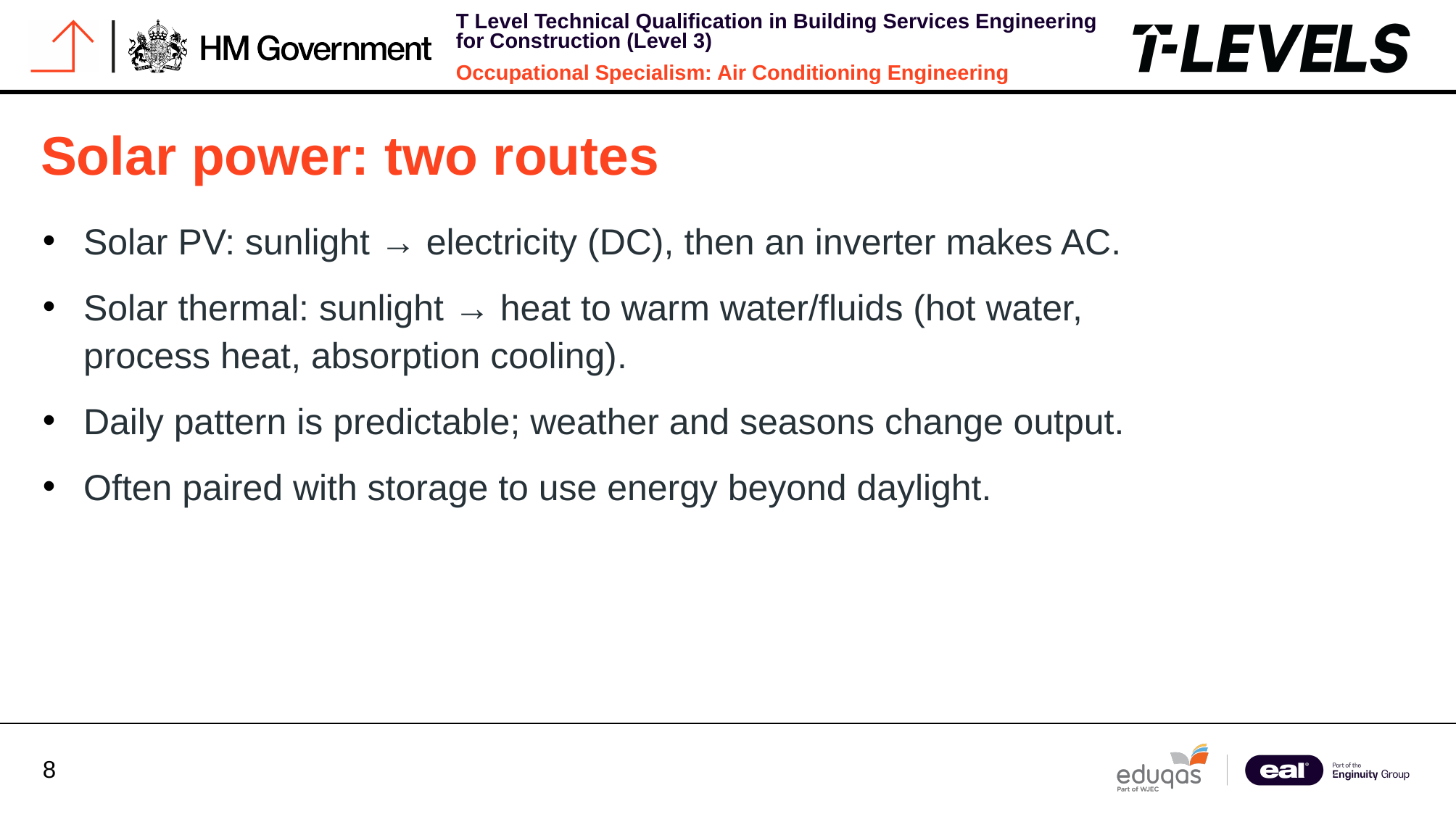

Solar power: two routes
Solar PV: sunlight → electricity (DC), then an inverter makes AC.
Solar thermal: sunlight → heat to warm water/fluids (hot water, process heat, absorption cooling).
Daily pattern is predictable; weather and seasons change output.
Often paired with storage to use energy beyond daylight.